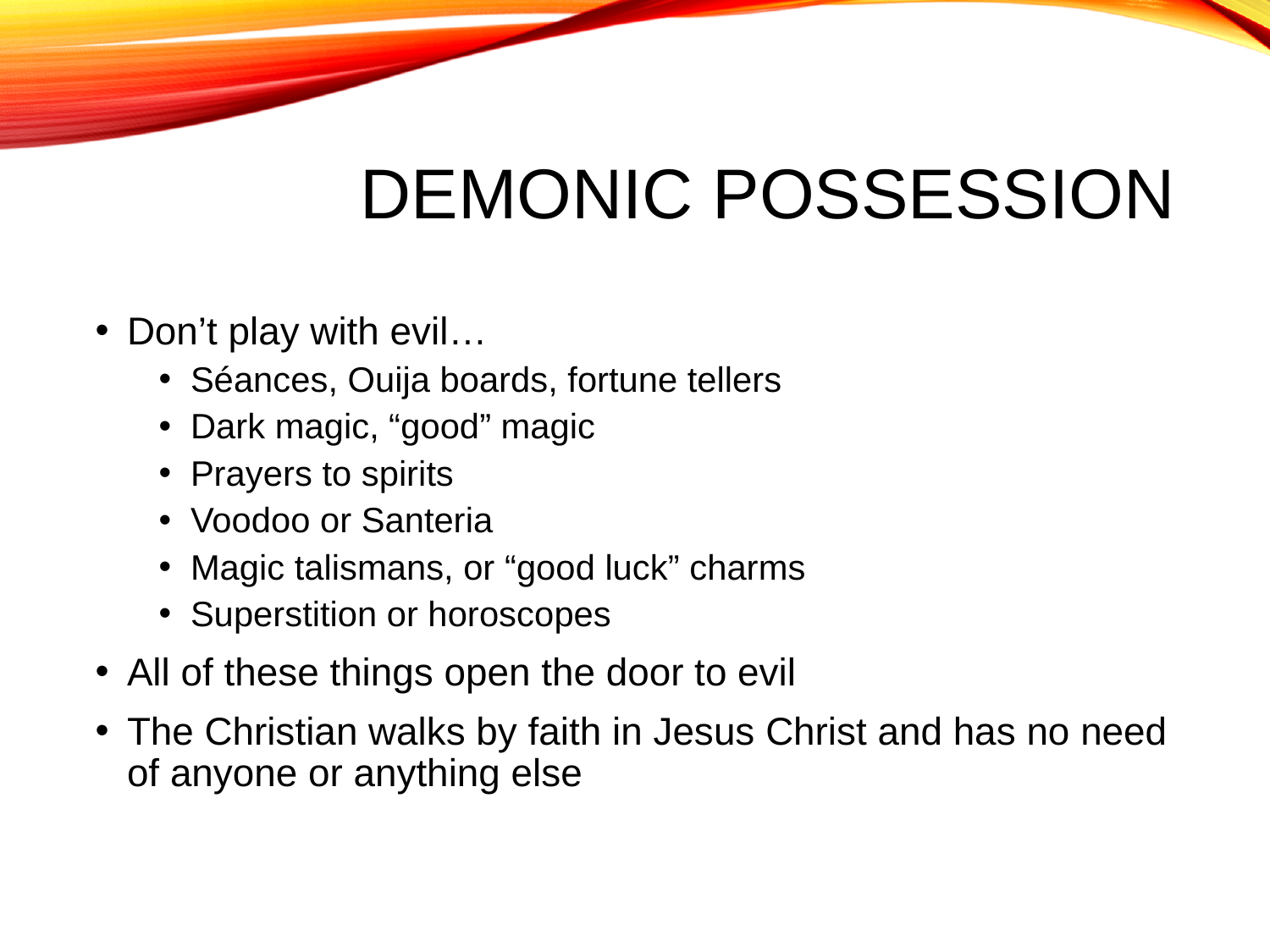

# Demonic Possession
Don’t play with evil…
Séances, Ouija boards, fortune tellers
Dark magic, “good” magic
Prayers to spirits
Voodoo or Santeria
Magic talismans, or “good luck” charms
Superstition or horoscopes
All of these things open the door to evil
The Christian walks by faith in Jesus Christ and has no need of anyone or anything else